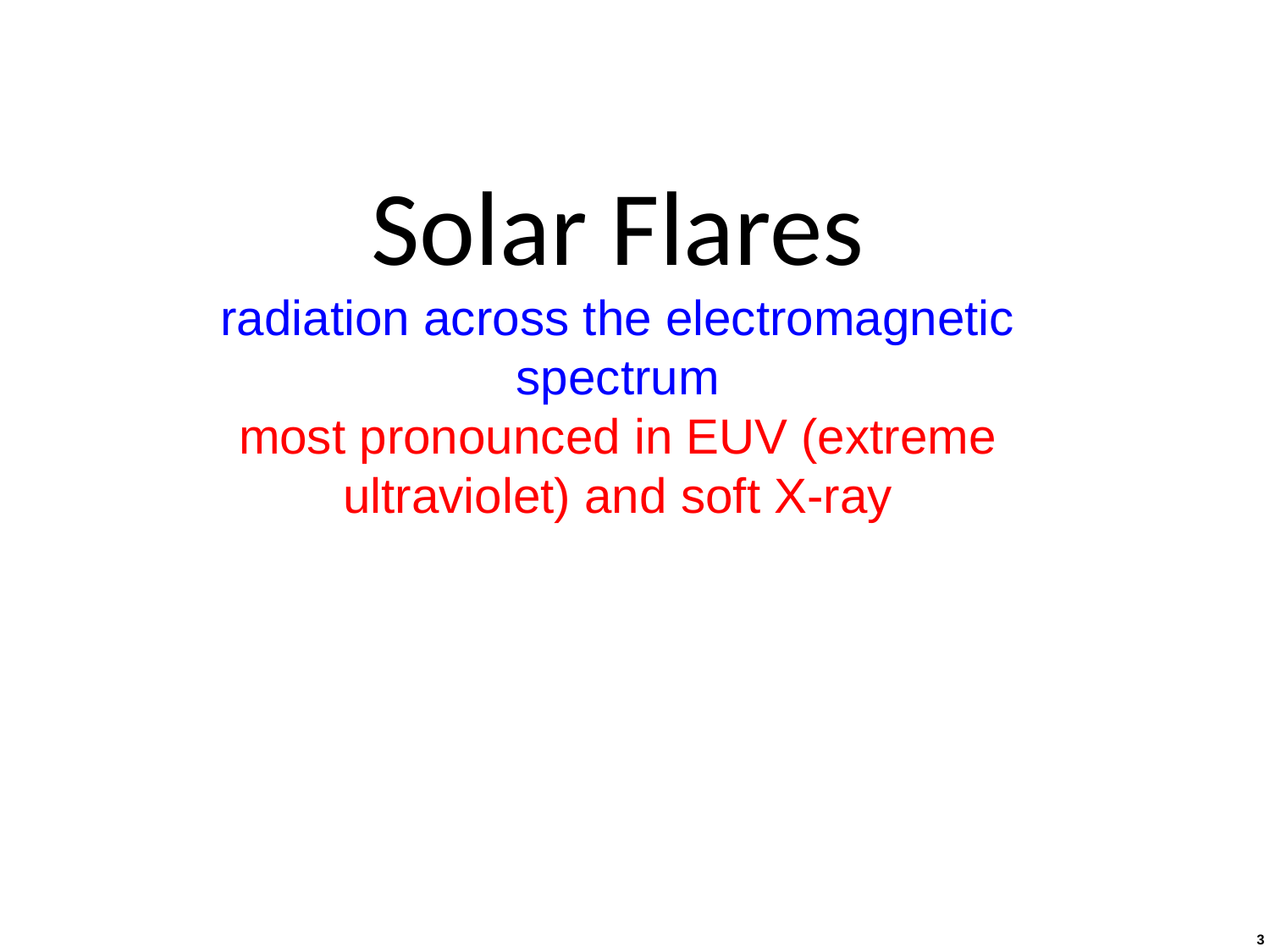

# Solar Flares radiation across the electromagnetic spectrum most pronounced in EUV (extreme ultraviolet) and soft X-ray
3